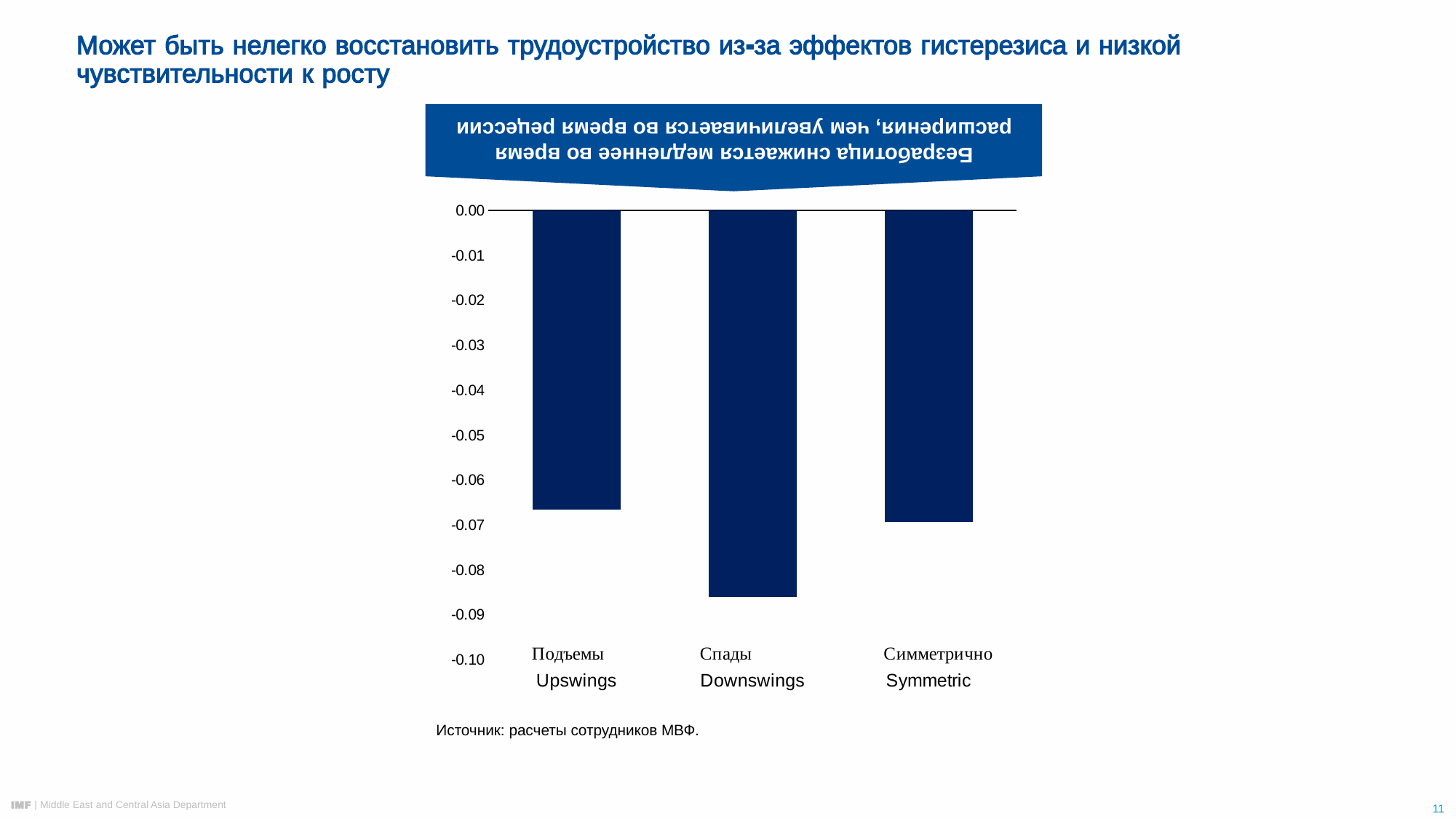

Безработица снижается медленнее во время расширения, чем увеличивается во время рецессии

# Может быть нелегко восстановить трудоустройство из-за эффектов гистерезиса и низкой чувствительности к росту

### Chart

| Category |  |
|---|---|
| Upswings | -0.0664886 |
| Downswings | -0.0860571 |
| Symmetric | -0.0693678 |
Okun's Coefficients for ЦАРЭС
Источник: расчеты сотрудников МВФ.